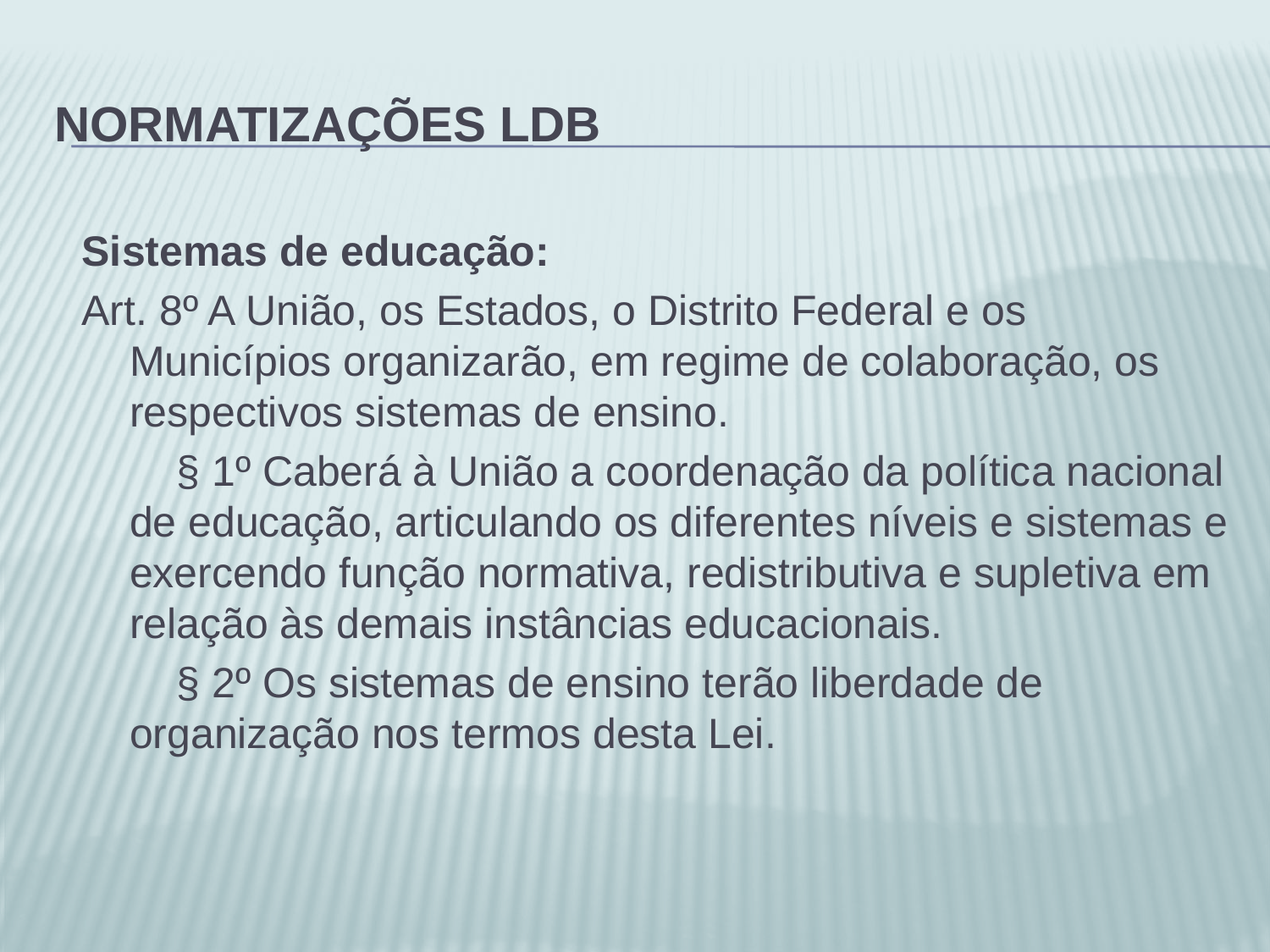

# Normatizações LDB

Sistemas de educação:
Art. 8º A União, os Estados, o Distrito Federal e os Municípios organizarão, em regime de colaboração, os respectivos sistemas de ensino.
        § 1º Caberá à União a coordenação da política nacional de educação, articulando os diferentes níveis e sistemas e exercendo função normativa, redistributiva e supletiva em relação às demais instâncias educacionais.
        § 2º Os sistemas de ensino terão liberdade de organização nos termos desta Lei.